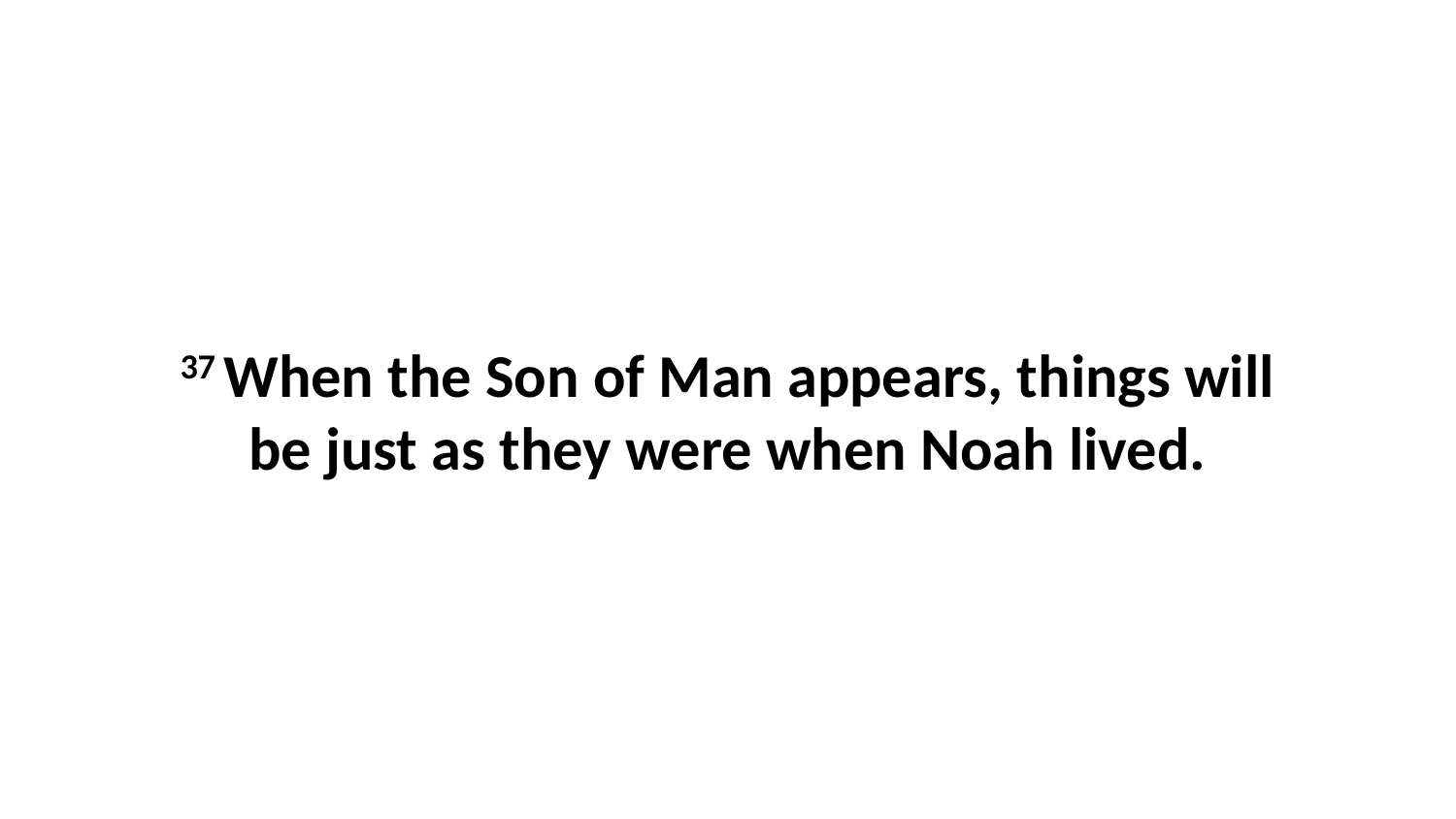

37 When the Son of Man appears, things will be just as they were when Noah lived.